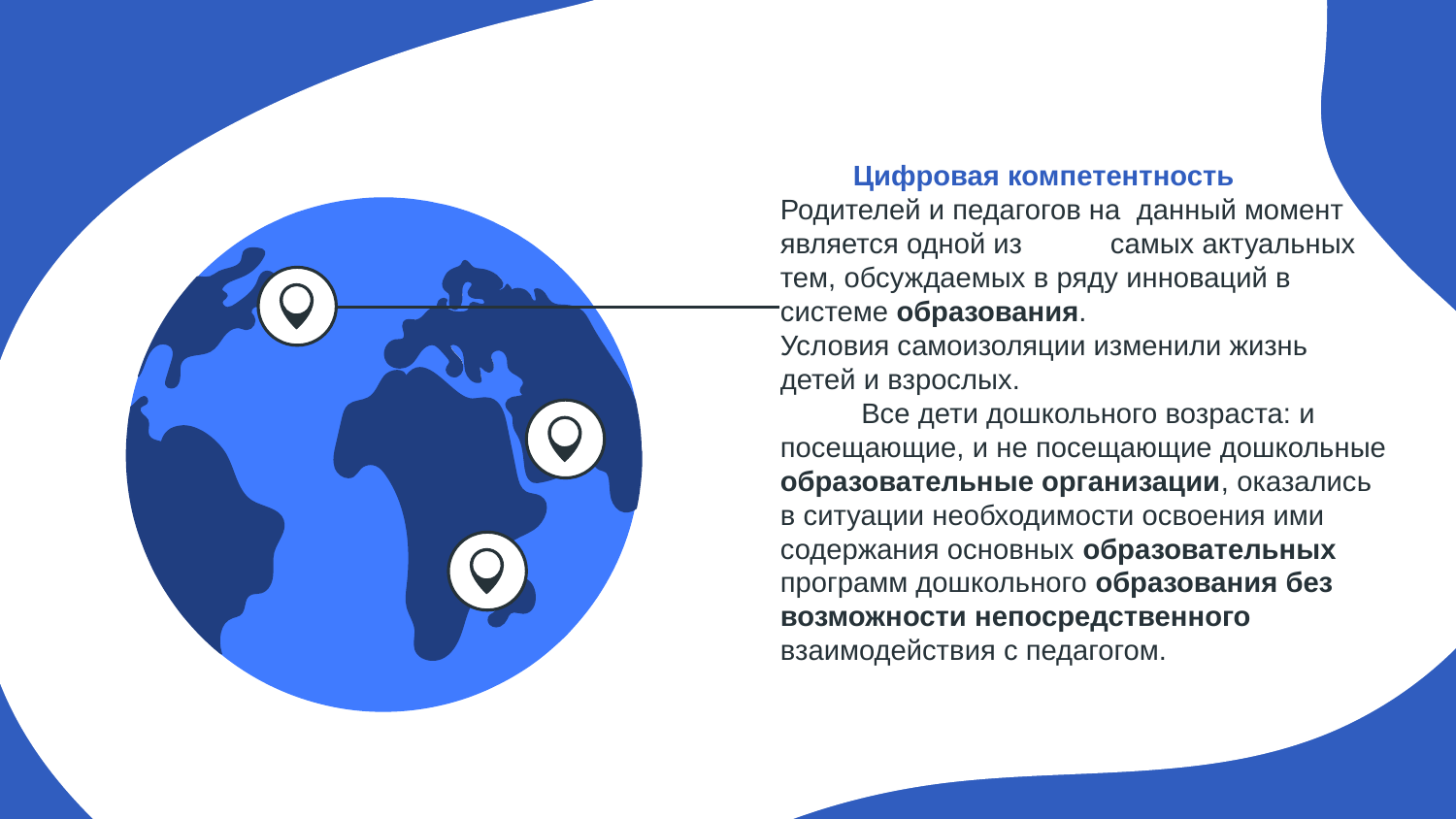

Цифровая компетентность
Родителей и педагогов на  данный момент является одной из           самых актуальных тем, обсуждаемых в ряду инноваций в системе образования.
Условия самоизоляции изменили жизнь детей и взрослых.
 Все дети дошкольного возраста: и посещающие, и не посещающие дошкольные образовательные организации, оказались в ситуации необходимости освоения ими содержания основных образовательных программ дошкольного образования без возможности непосредственного взаимодействия с педагогом.